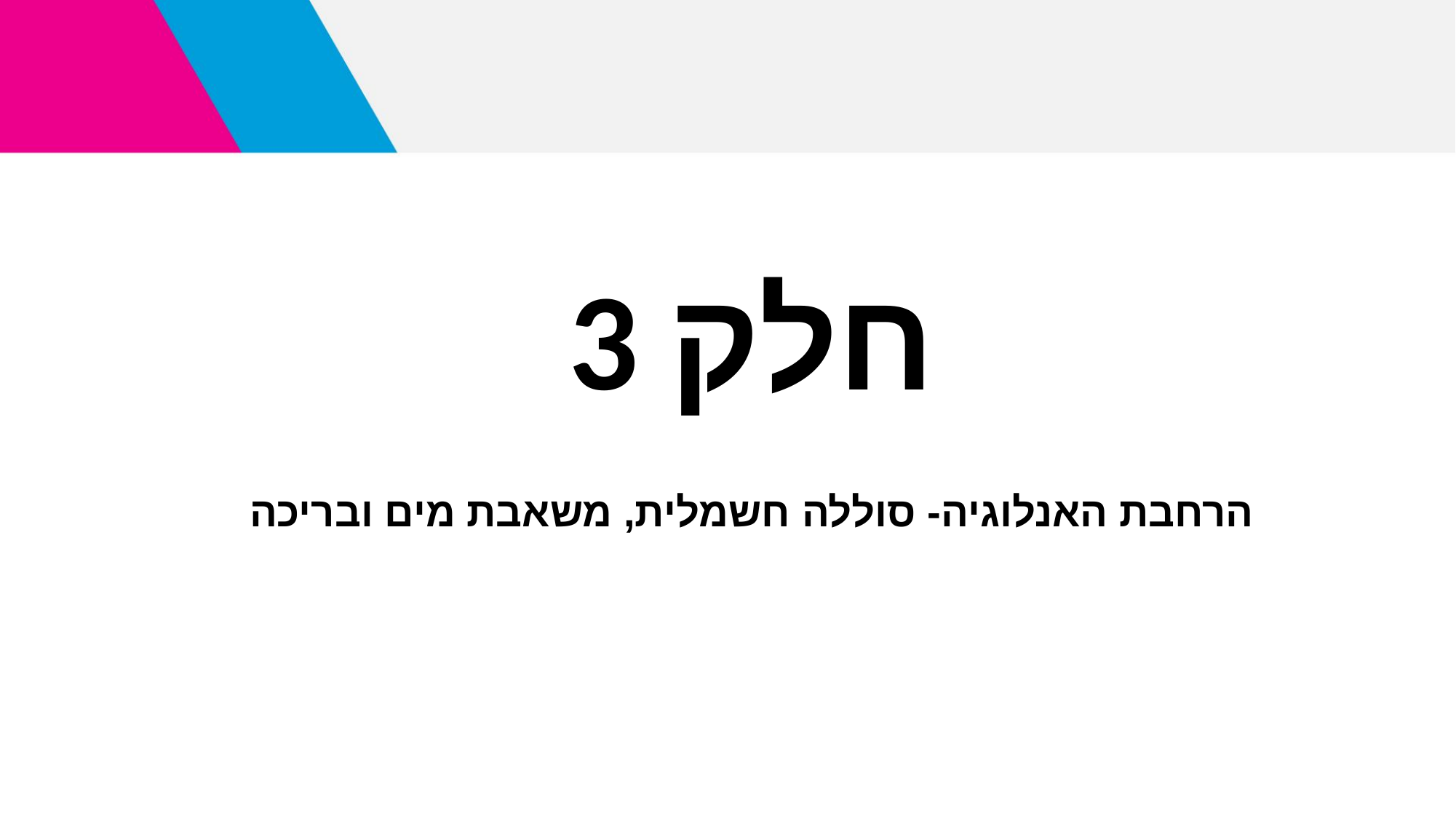

חלק 3

הרחבת האנלוגיה- סוללה חשמלית, משאבת מים ובריכה